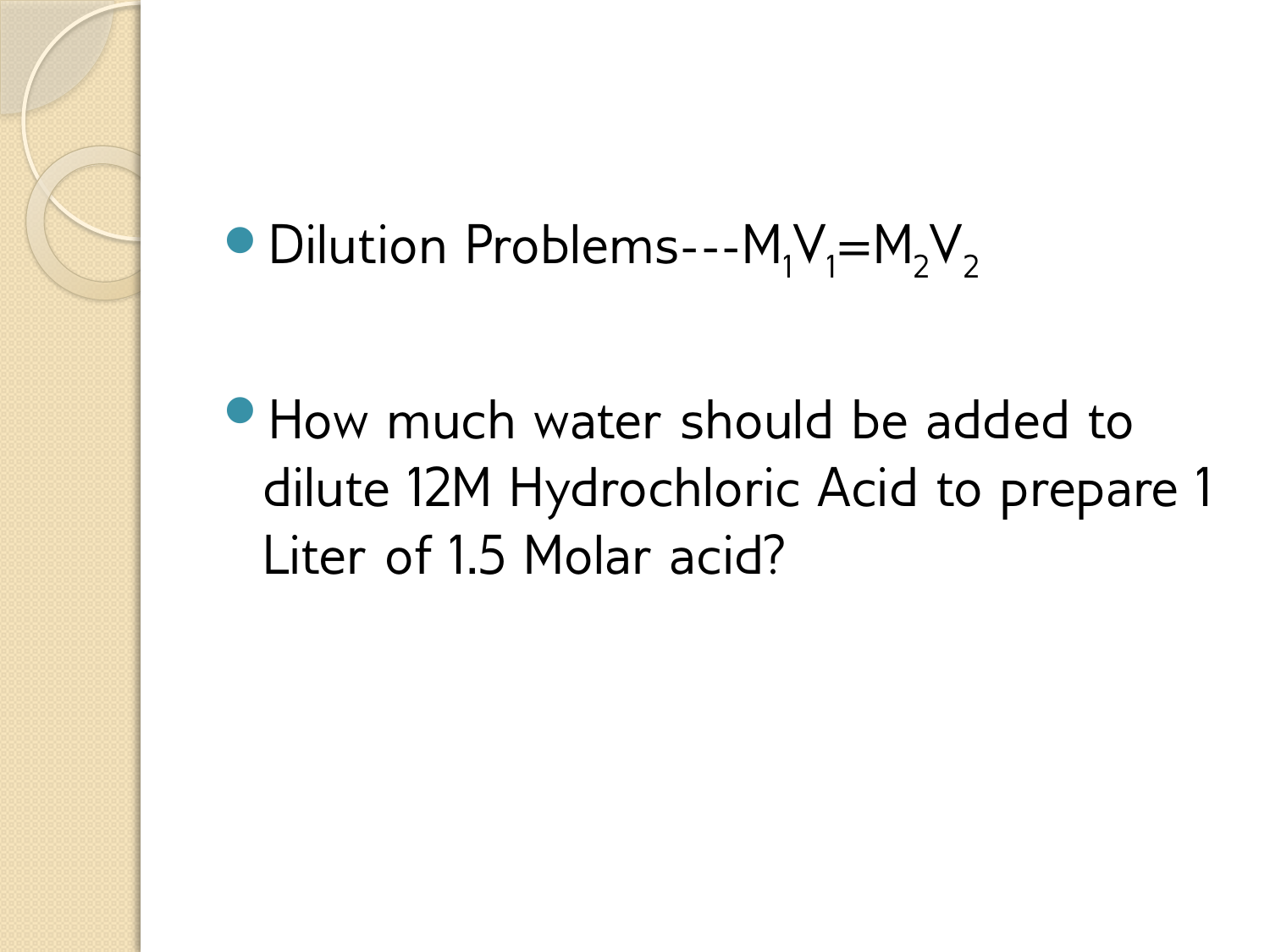

#
Dilution Problems---M1V1=M2V2

How much water should be added to dilute 12M Hydrochloric Acid to prepare 1 Liter of 1.5 Molar acid?